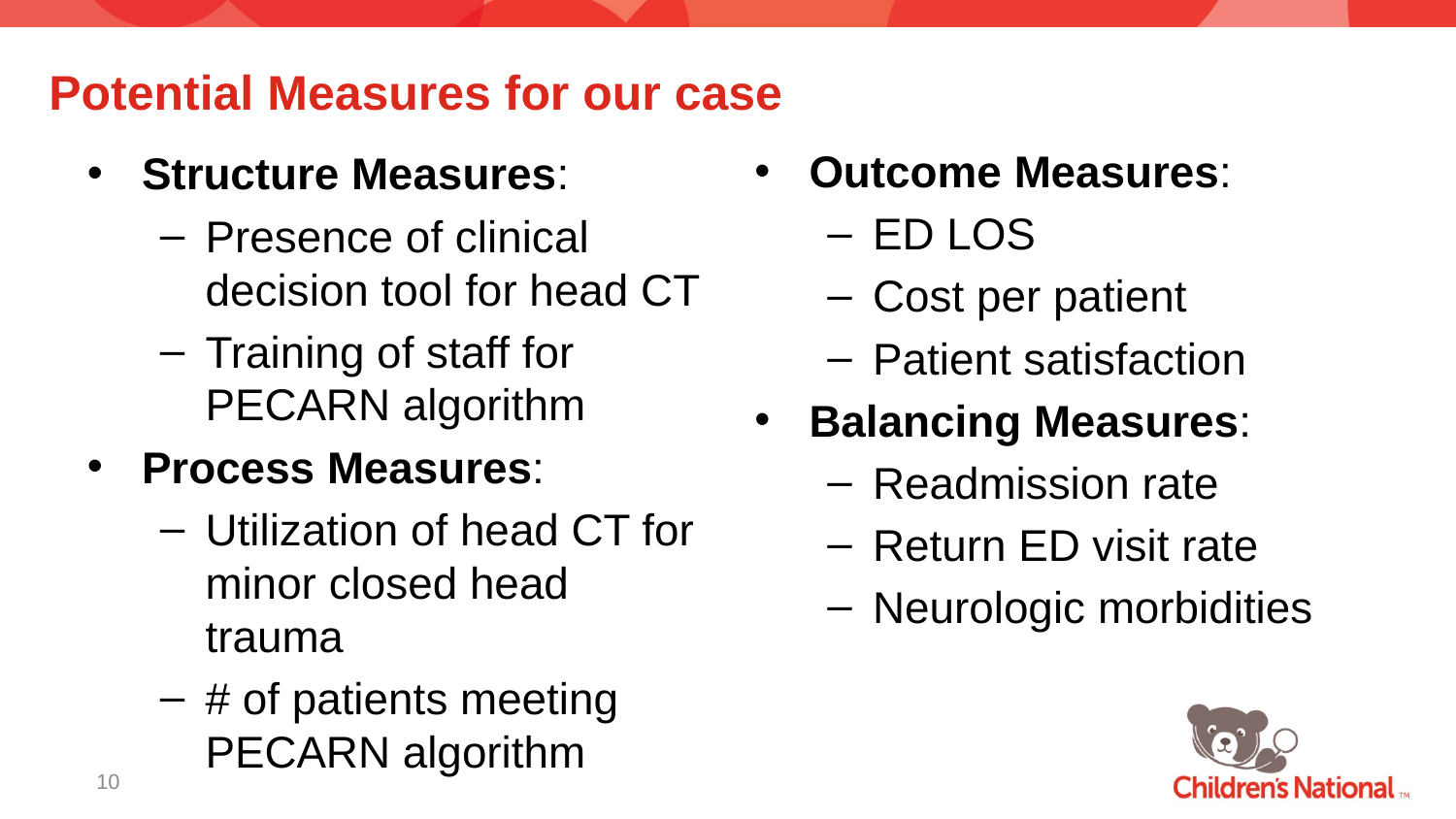

# Potential Measures for our case
Outcome Measures:
ED LOS
Cost per patient
Patient satisfaction
Balancing Measures:
Readmission rate
Return ED visit rate
Neurologic morbidities

Structure Measures:
Presence of clinical decision tool for head CT
Training of staff for PECARN algorithm
Process Measures:
Utilization of head CT for minor closed head trauma
# of patients meeting PECARN algorithm

10